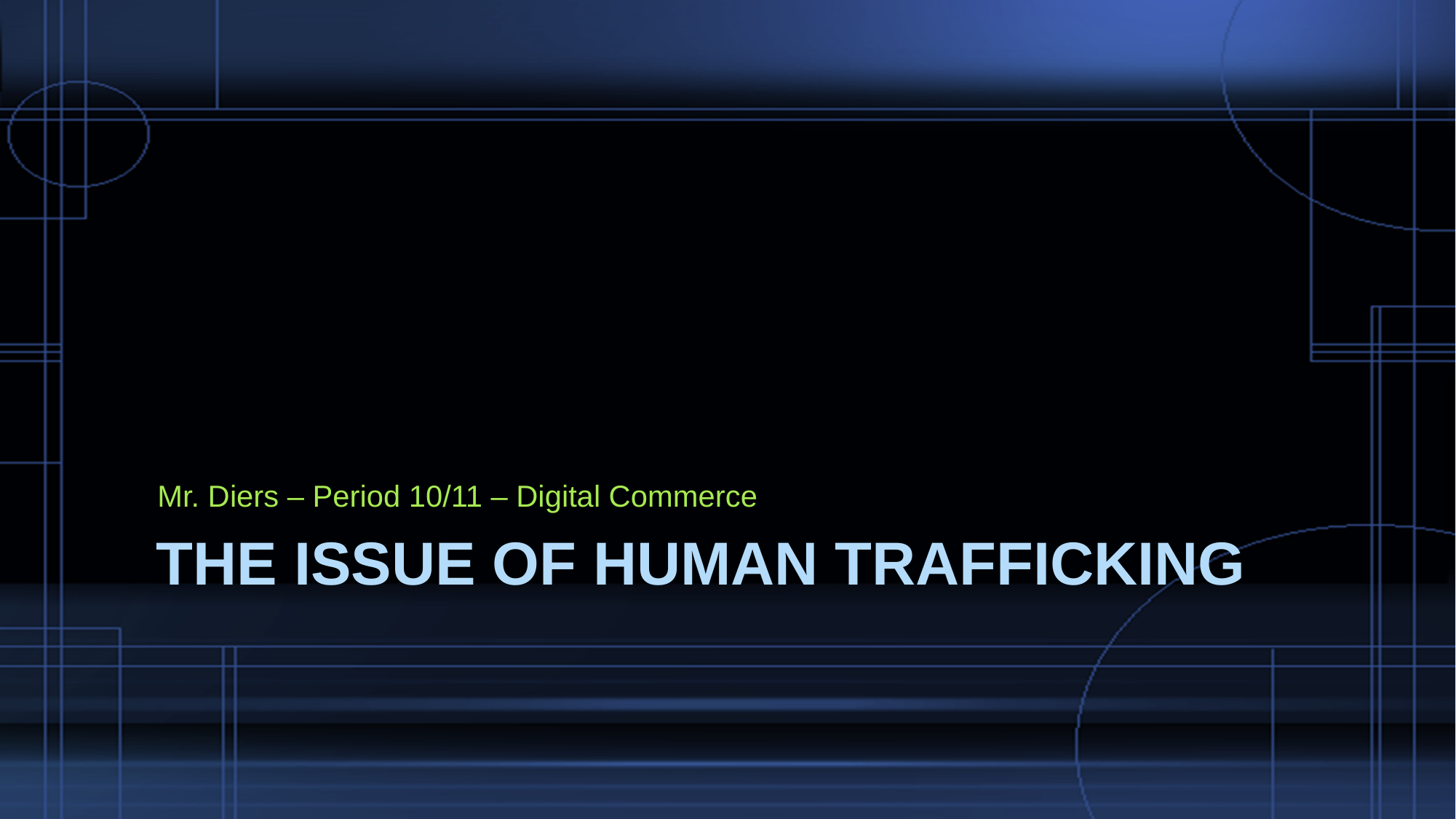

Mr. Diers – Period 10/11 – Digital Commerce
# The Issue of Human Trafficking